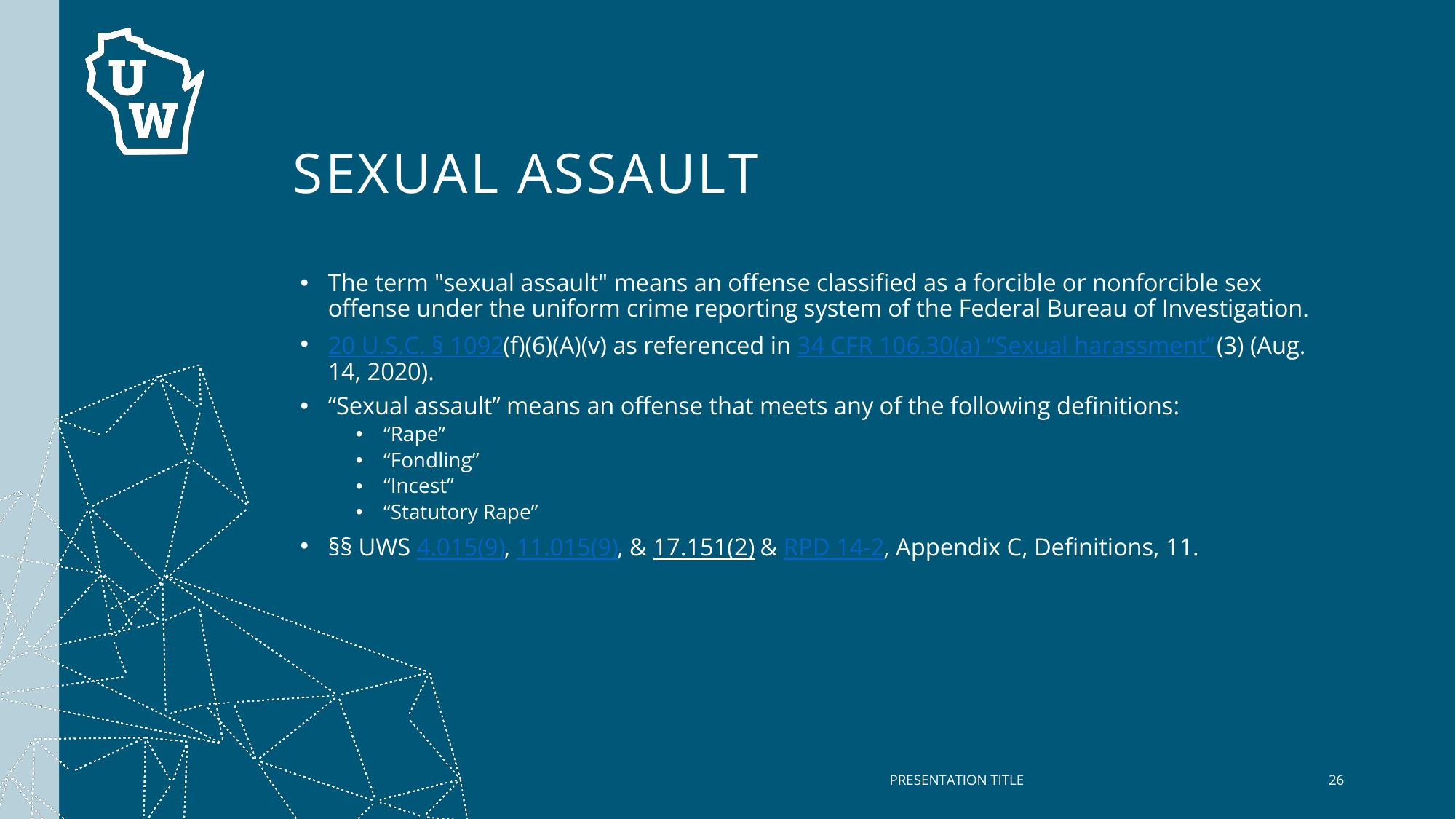

# Sexual Assault
The term "sexual assault" means an offense classified as a forcible or nonforcible sex offense under the uniform crime reporting system of the Federal Bureau of Investigation.
20 U.S.C. § 1092(f)(6)(A)(v) as referenced in 34 CFR 106.30(a) “Sexual harassment” (3) (Aug. 14, 2020).
“Sexual assault” means an offense that meets any of the following definitions:
“Rape”
“Fondling”
“Incest”
“Statutory Rape”
§§ UWS 4.015(9), 11.015(9), & 17.151(2) & RPD 14-2, Appendix C, Definitions, 11.
PRESENTATION TITLE
26